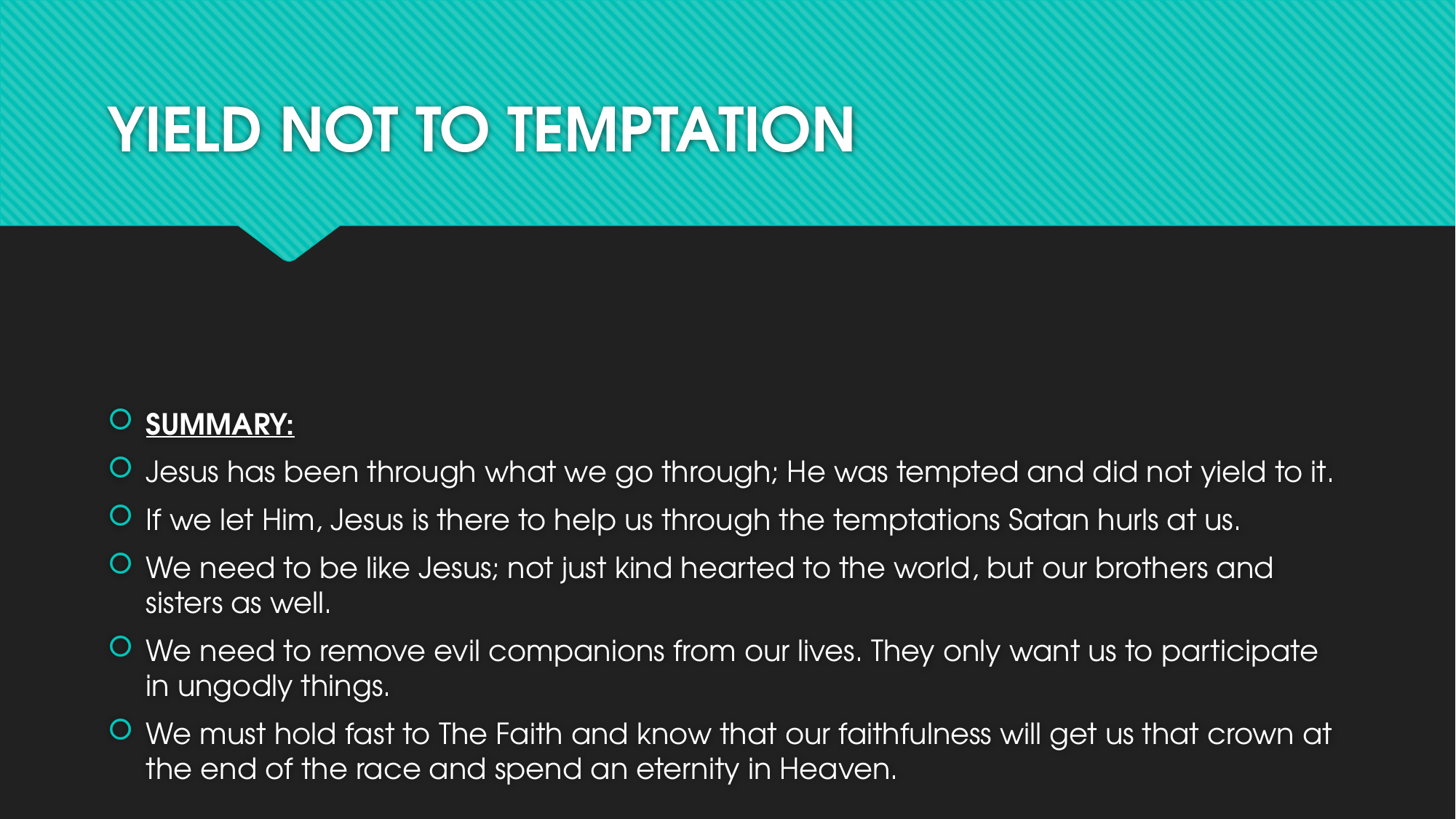

# YIELD NOT TO TEMPTATION

SUMMARY:
Jesus has been through what we go through; He was tempted and did not yield to it.
If we let Him, Jesus is there to help us through the temptations Satan hurls at us.
We need to be like Jesus; not just kind hearted to the world, but our brothers and sisters as well.
We need to remove evil companions from our lives. They only want us to participate in ungodly things.
We must hold fast to The Faith and know that our faithfulness will get us that crown at the end of the race and spend an eternity in Heaven.